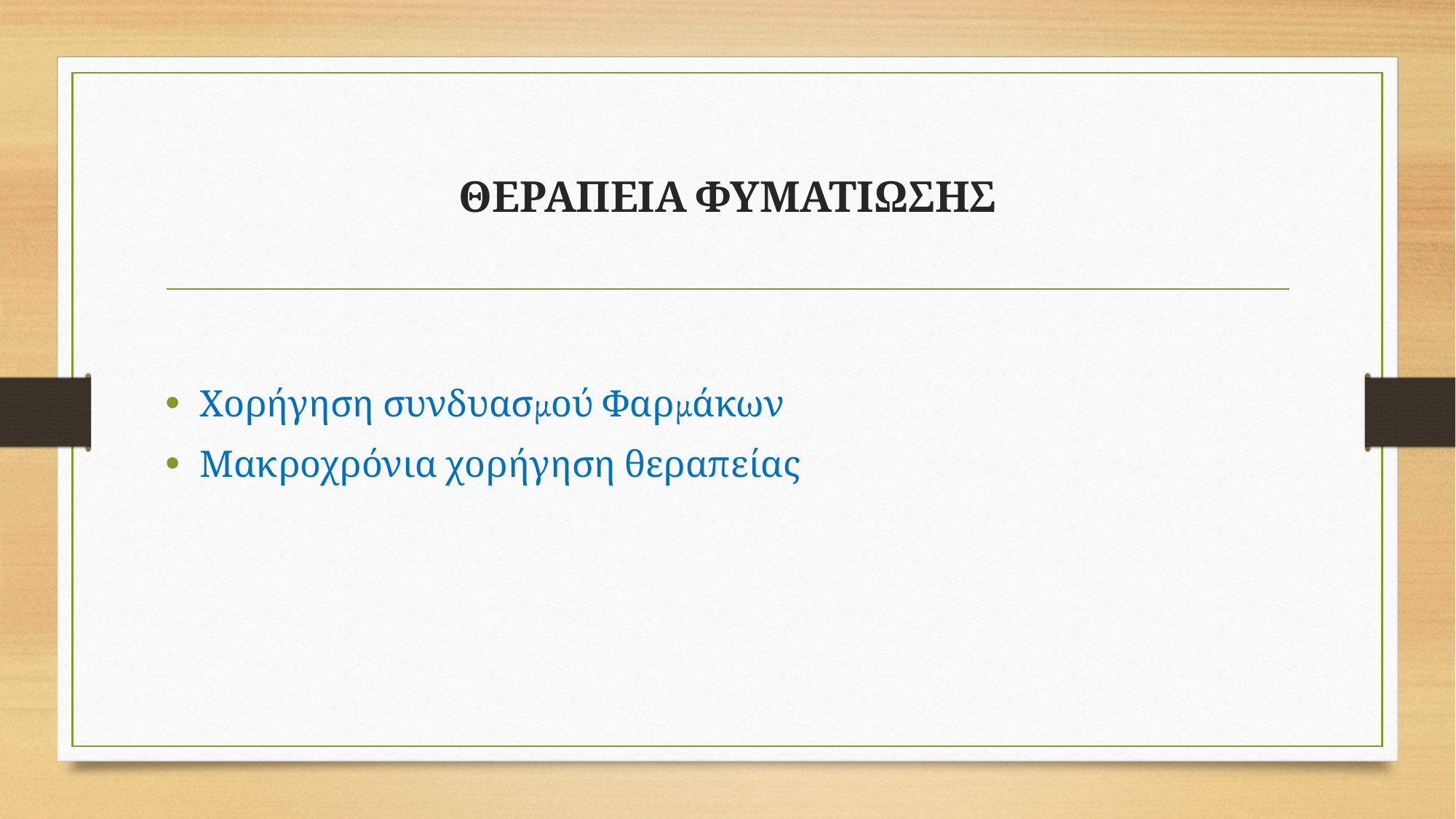

# ΘΕΡΑΠΕΙΑ ΦΥΜΑΤΙΩΣΗΣ
Χορήγηση συνδυασμού Φαρμάκων
Μακροχρόνια χορήγηση θεραπείας